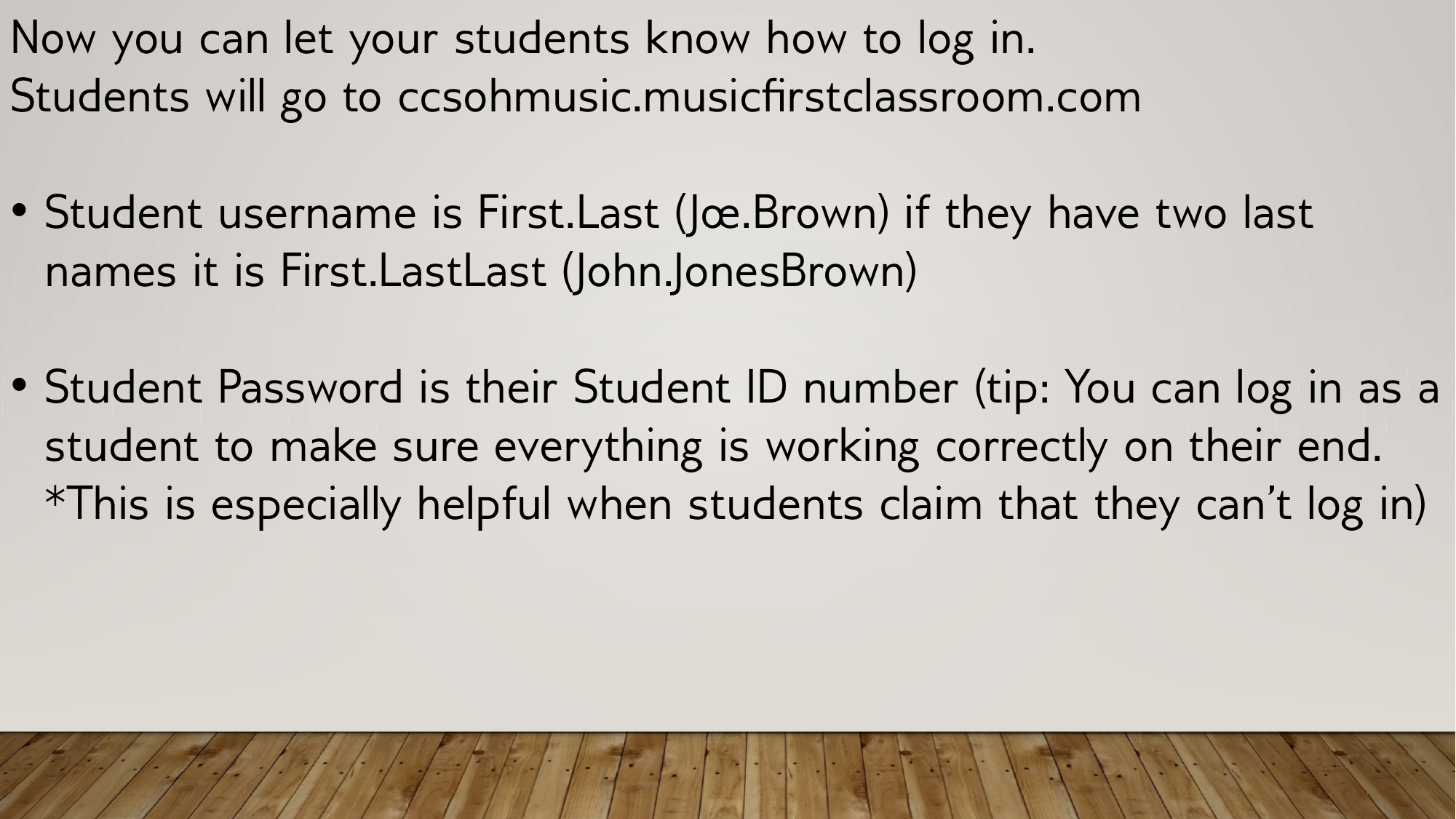

Now you can let your students know how to log in.
Students will go to ccsohmusic.musicfirstclassroom.com

Student username is First.Last (Joe.Brown) if they have two last names it is First.LastLast (John.JonesBrown)

Student Password is their Student ID number (tip: You can log in as a student to make sure everything is working correctly on their end.  *This is especially helpful when students claim that they can’t log in)